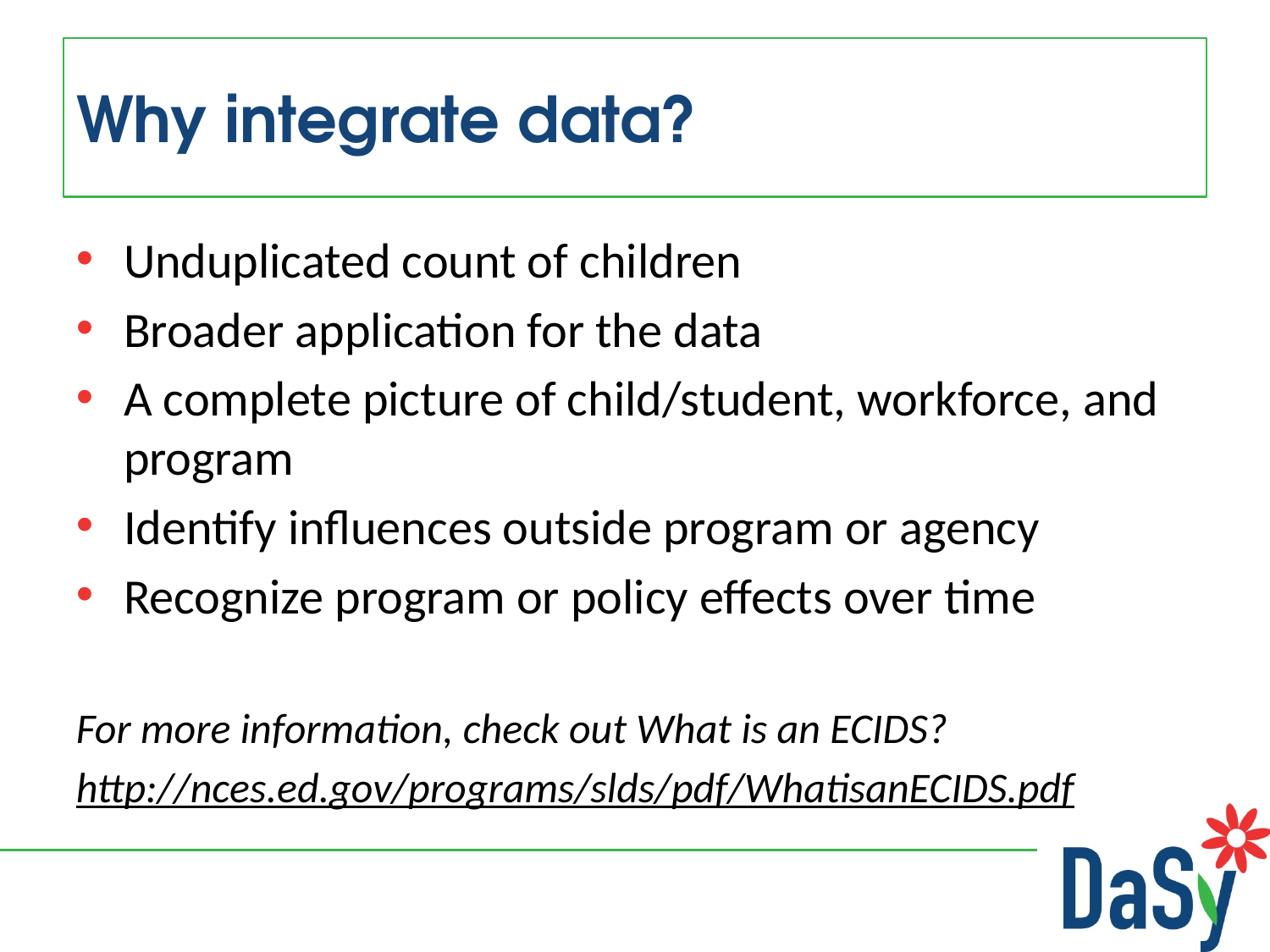

# Why integrate data?
Unduplicated count of children
Broader application for the data
A complete picture of child/student, workforce, and program
Identify influences outside program or agency
Recognize program or policy effects over time

For more information, check out What is an ECIDS?
http://nces.ed.gov/programs/slds/pdf/WhatisanECIDS.pdf